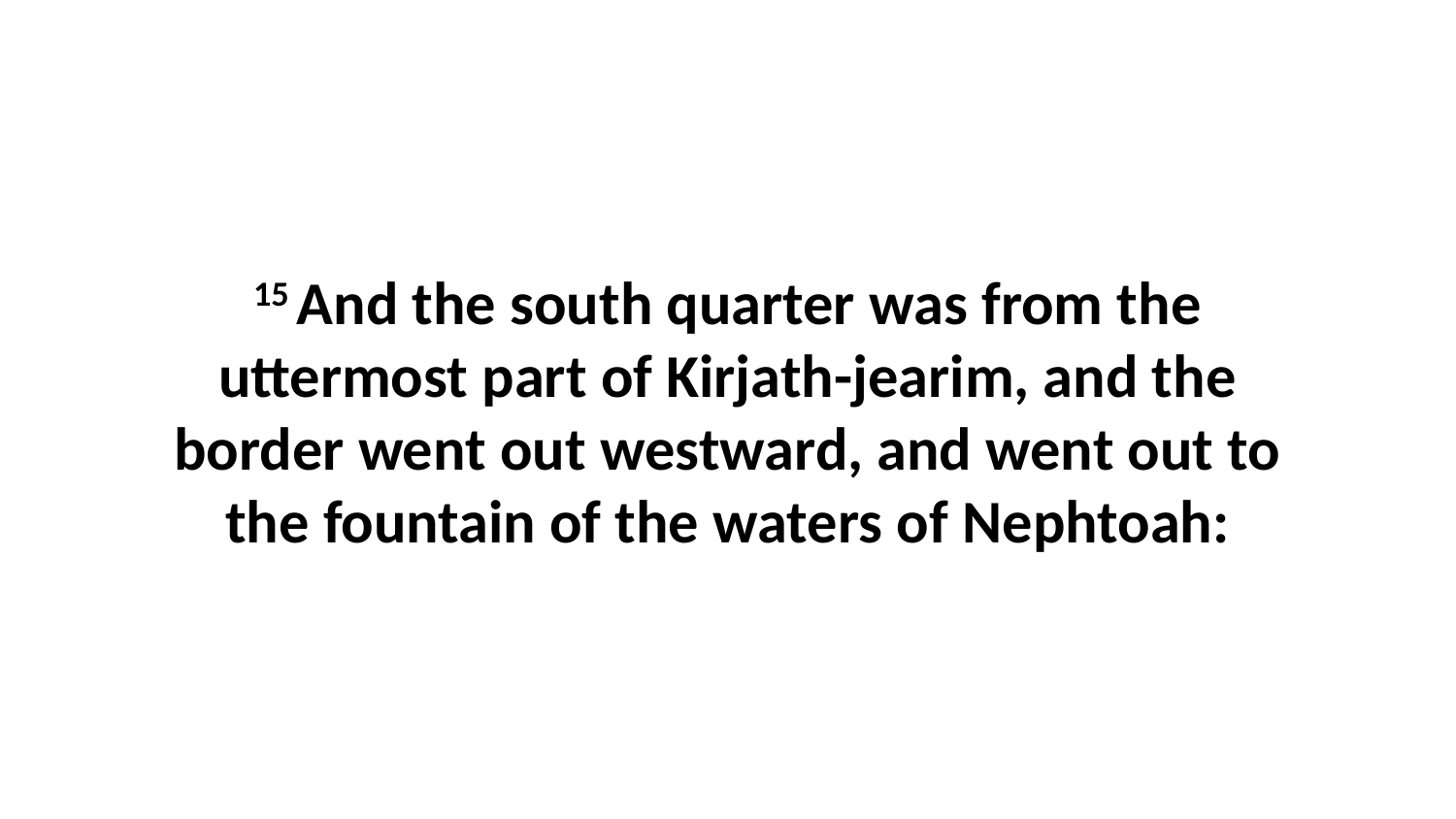

15 And the south quarter was from the uttermost part of Kirjath-jearim, and the border went out westward, and went out to the fountain of the waters of Nephtoah: